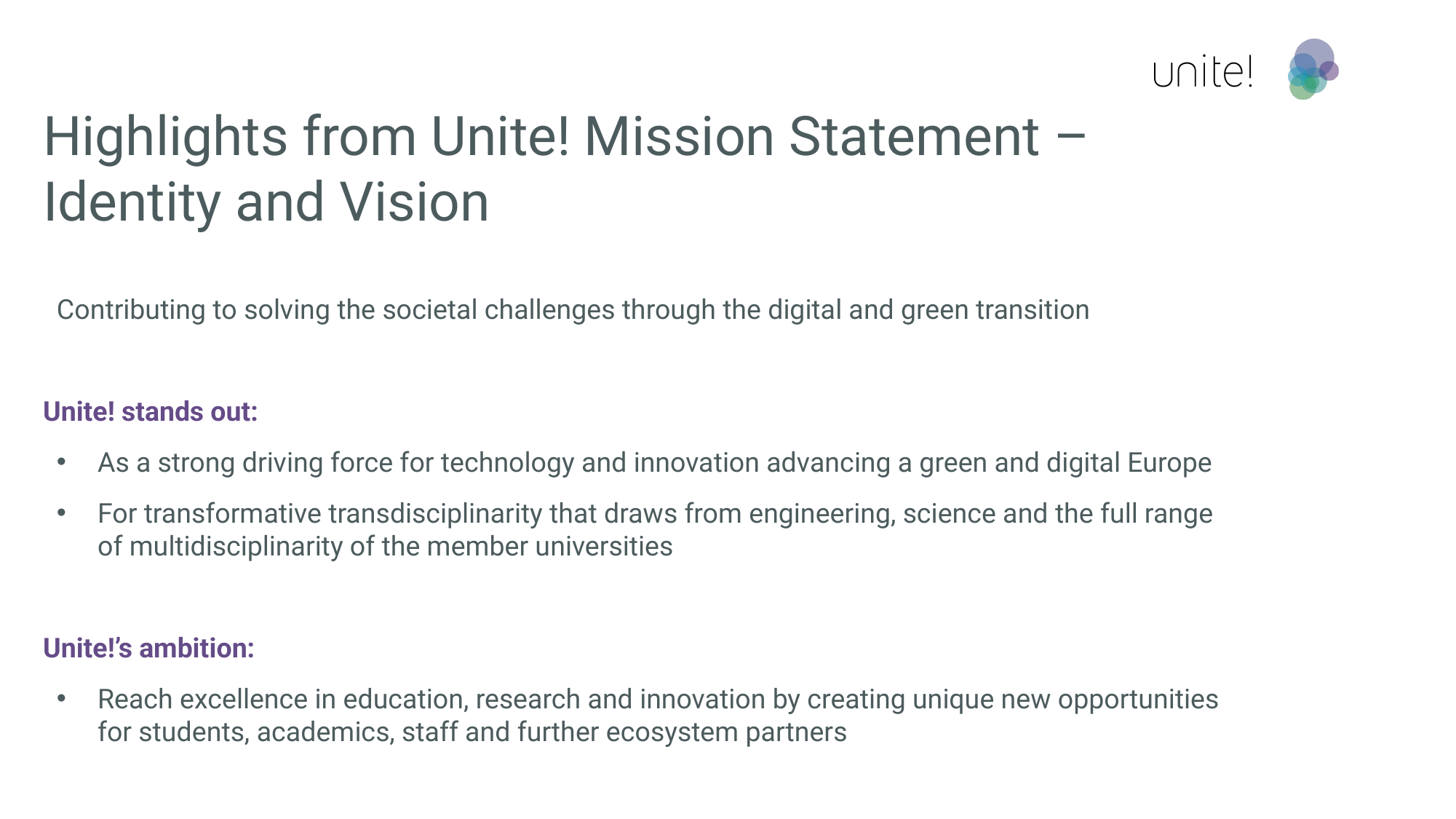

# Highlights from Unite! Mission Statement – Identity and Vision
Contributing to solving the societal challenges through the digital and green transition

Unite! stands out:
As a strong driving force for technology and innovation advancing a green and digital Europe
For transformative transdisciplinarity that draws from engineering, science and the full range
of multidisciplinarity of the member universities

Unite!’s ambition:
Reach excellence in education, research and innovation by creating unique new opportunities
for students, academics, staff and further ecosystem partners